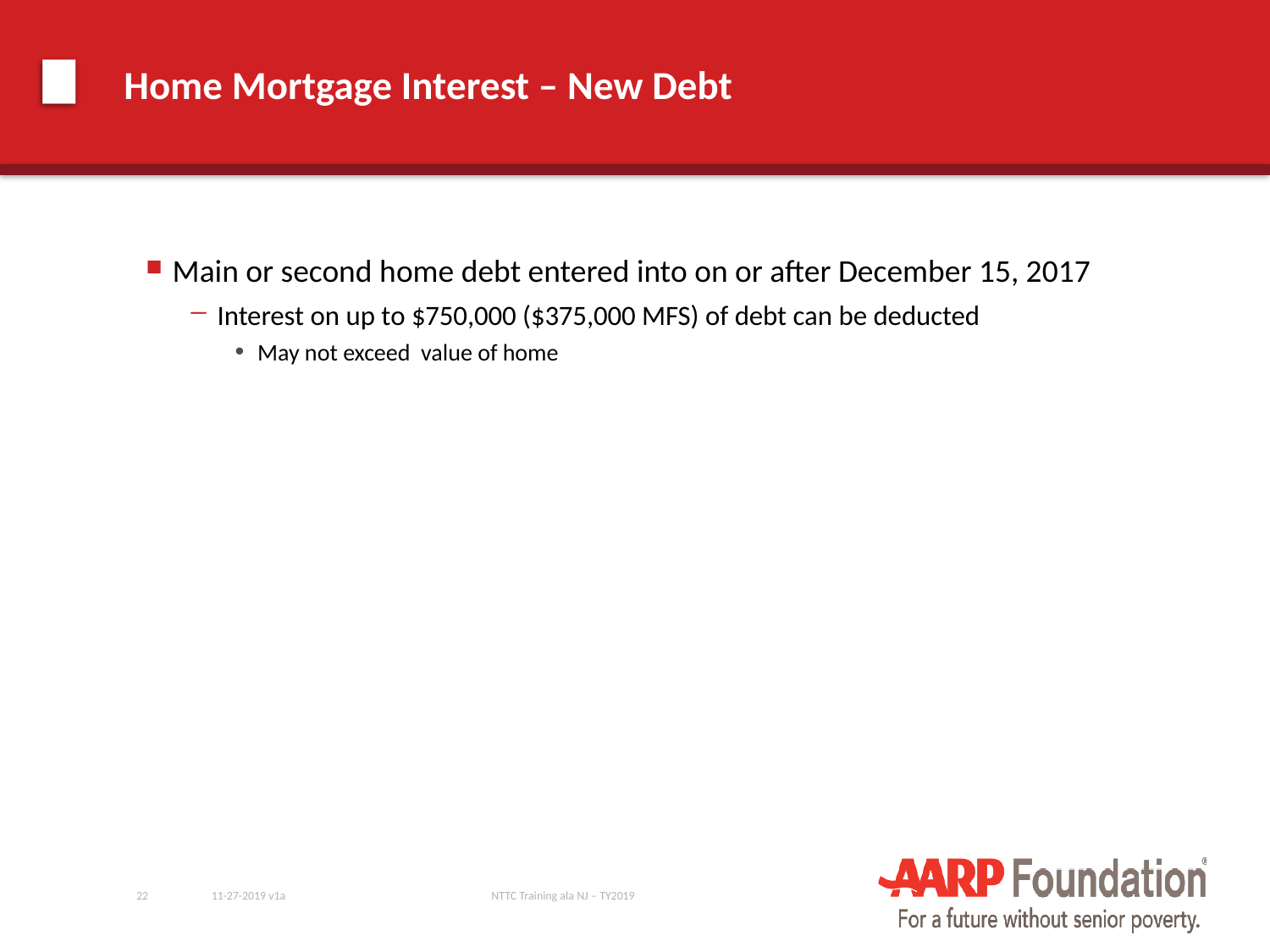

# Home Mortgage Interest – New Debt
Main or second home debt entered into on or after December 15, 2017
Interest on up to $750,000 ($375,000 MFS) of debt can be deducted
May not exceed  value of home
22
11-27-2019 v1a
NTTC Training ala NJ – TY2019